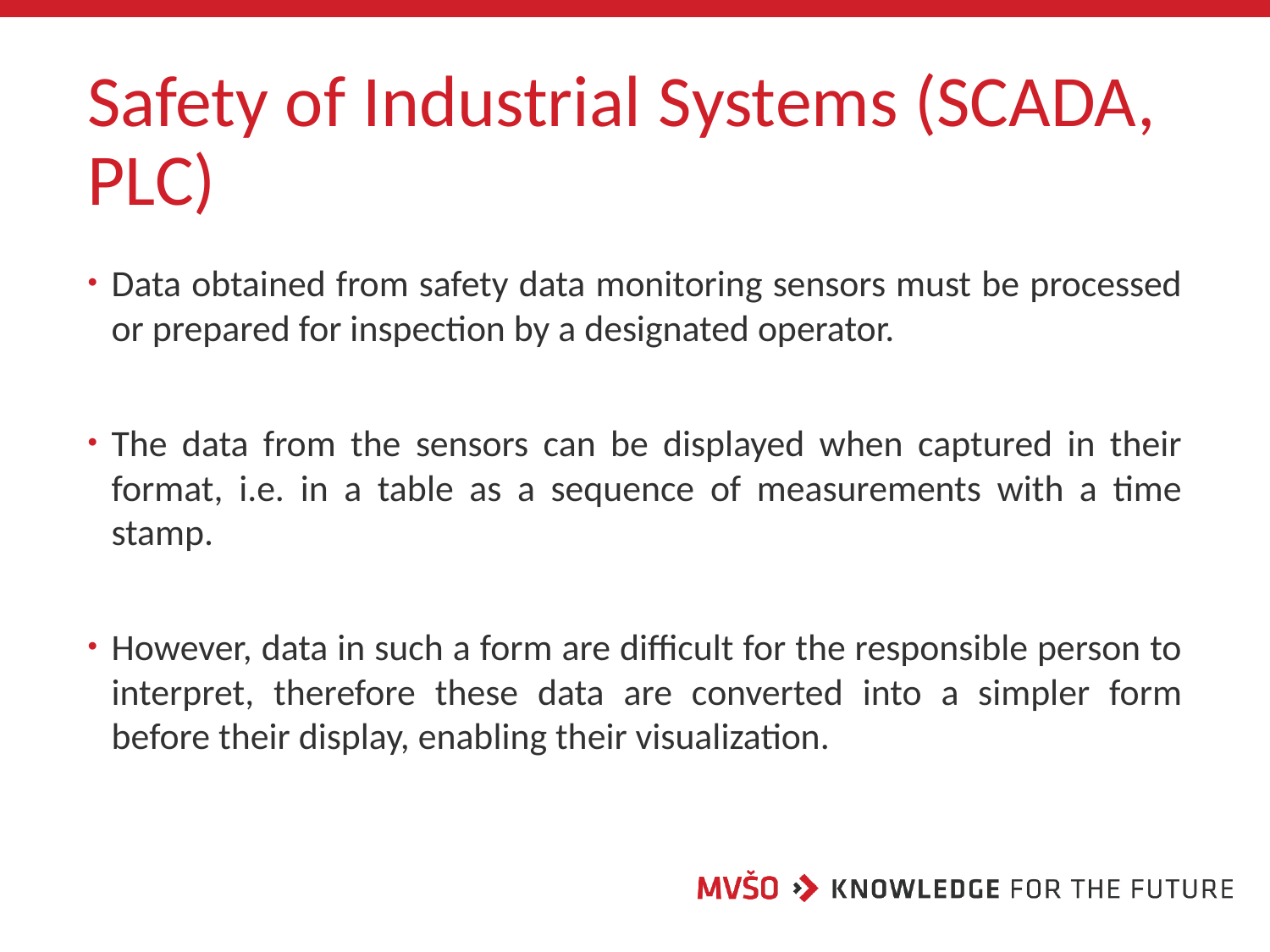

# Safety of Industrial Systems (SCADA, PLC)
Data obtained from safety data monitoring sensors must be processed or prepared for inspection by a designated operator.

The data from the sensors can be displayed when captured in their format, i.e. in a table as a sequence of measurements with a time stamp.

However, data in such a form are difficult for the responsible person to interpret, therefore these data are converted into a simpler form before their display, enabling their visualization.